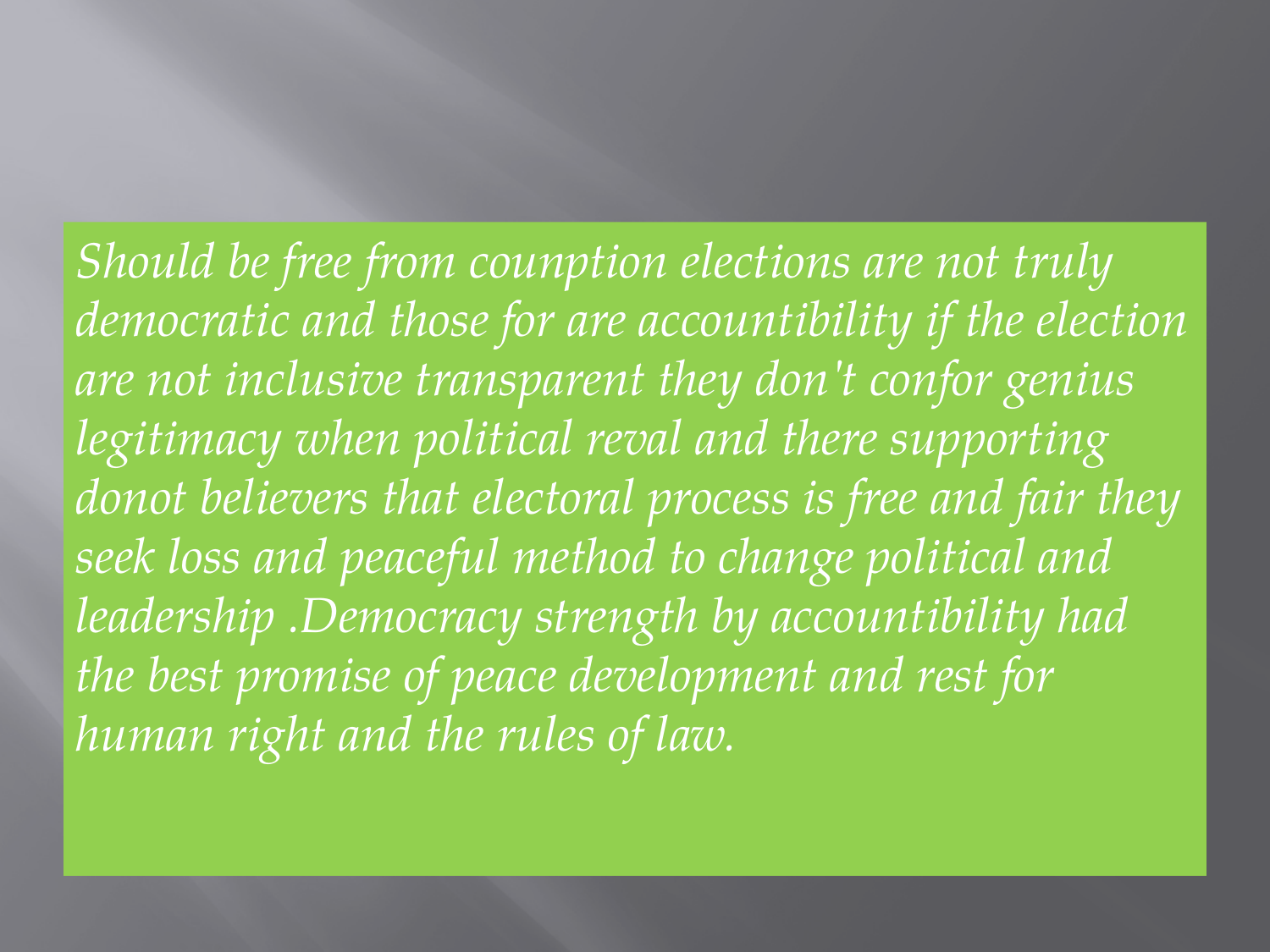

#
Should be free from counption elections are not truly democratic and those for are accountibility if the election are not inclusive transparent they don't confor genius legitimacy when political reval and there supporting donot believers that electoral process is free and fair they seek loss and peaceful method to change political and leadership .Democracy strength by accountibility had the best promise of peace development and rest for human right and the rules of law.